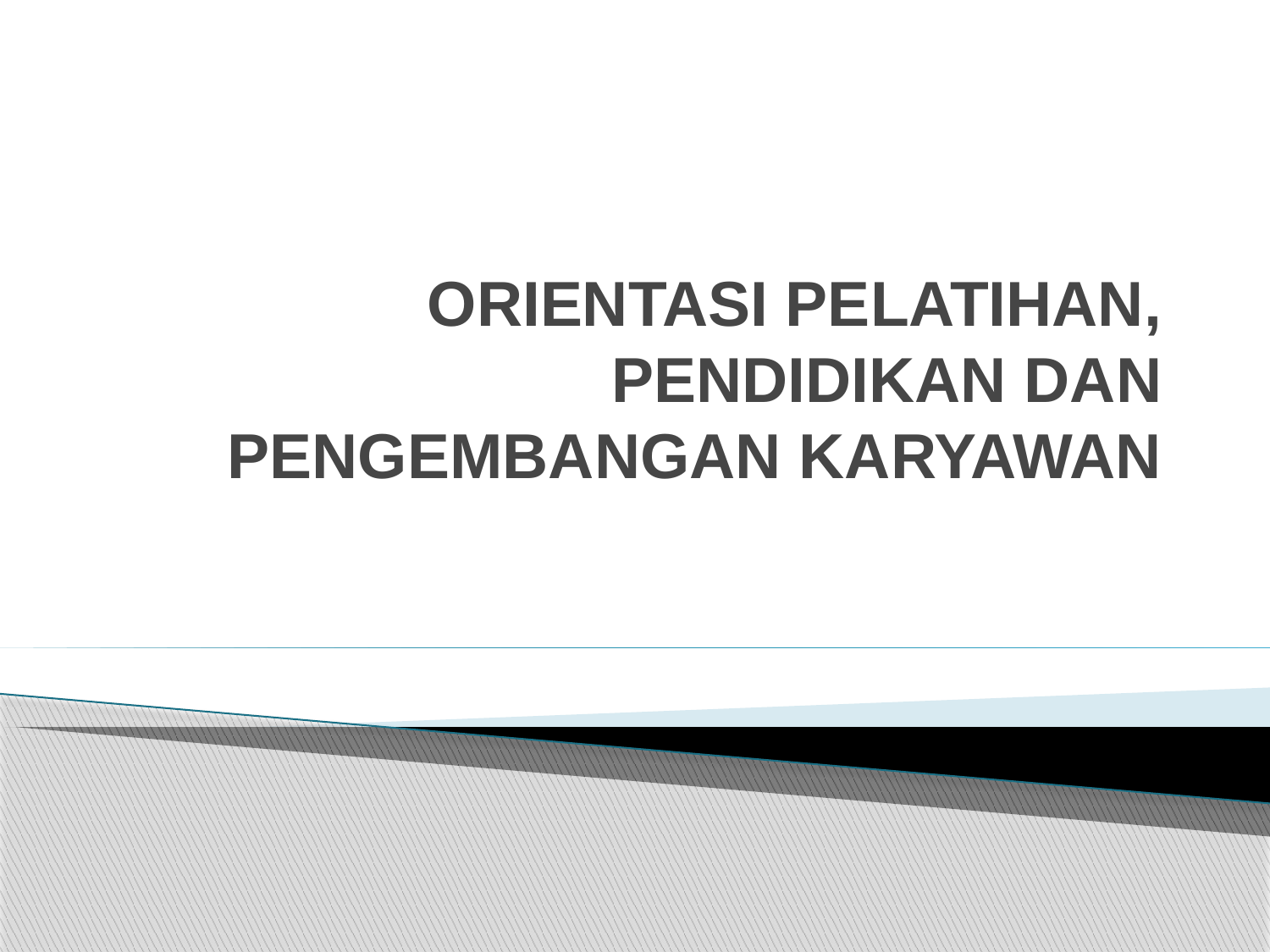

# ORIENTASI PELATIHAN, PENDIDIKAN DAN PENGEMBANGAN KARYAWAN